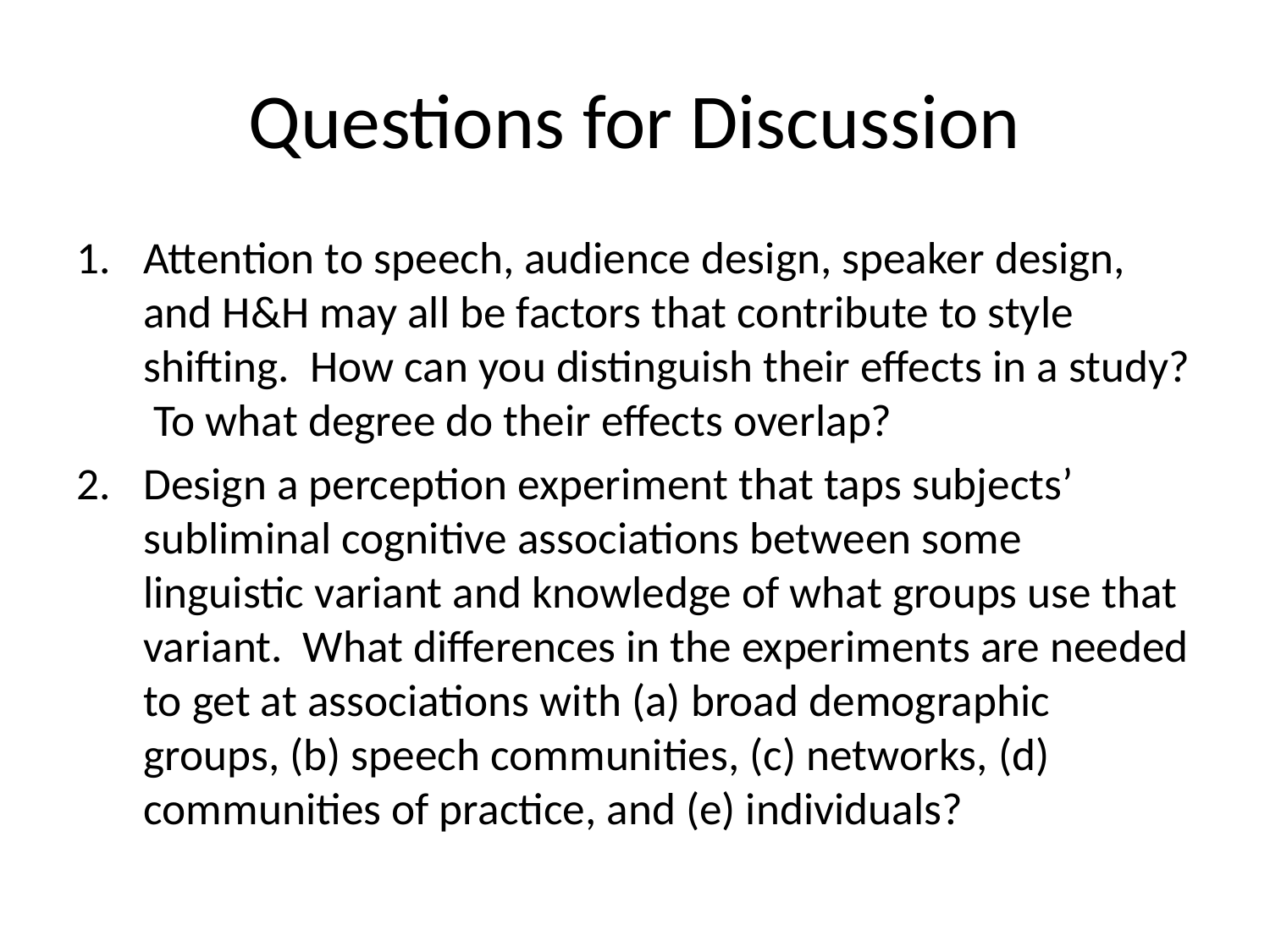

# Questions for Discussion
Attention to speech, audience design, speaker design, and H&H may all be factors that contribute to style shifting.  How can you distinguish their effects in a study?  To what degree do their effects overlap?
Design a perception experiment that taps subjects’ subliminal cognitive associations between some linguistic variant and knowledge of what groups use that variant.  What differences in the experiments are needed to get at associations with (a) broad demographic groups, (b) speech communities, (c) networks, (d) communities of practice, and (e) individuals?